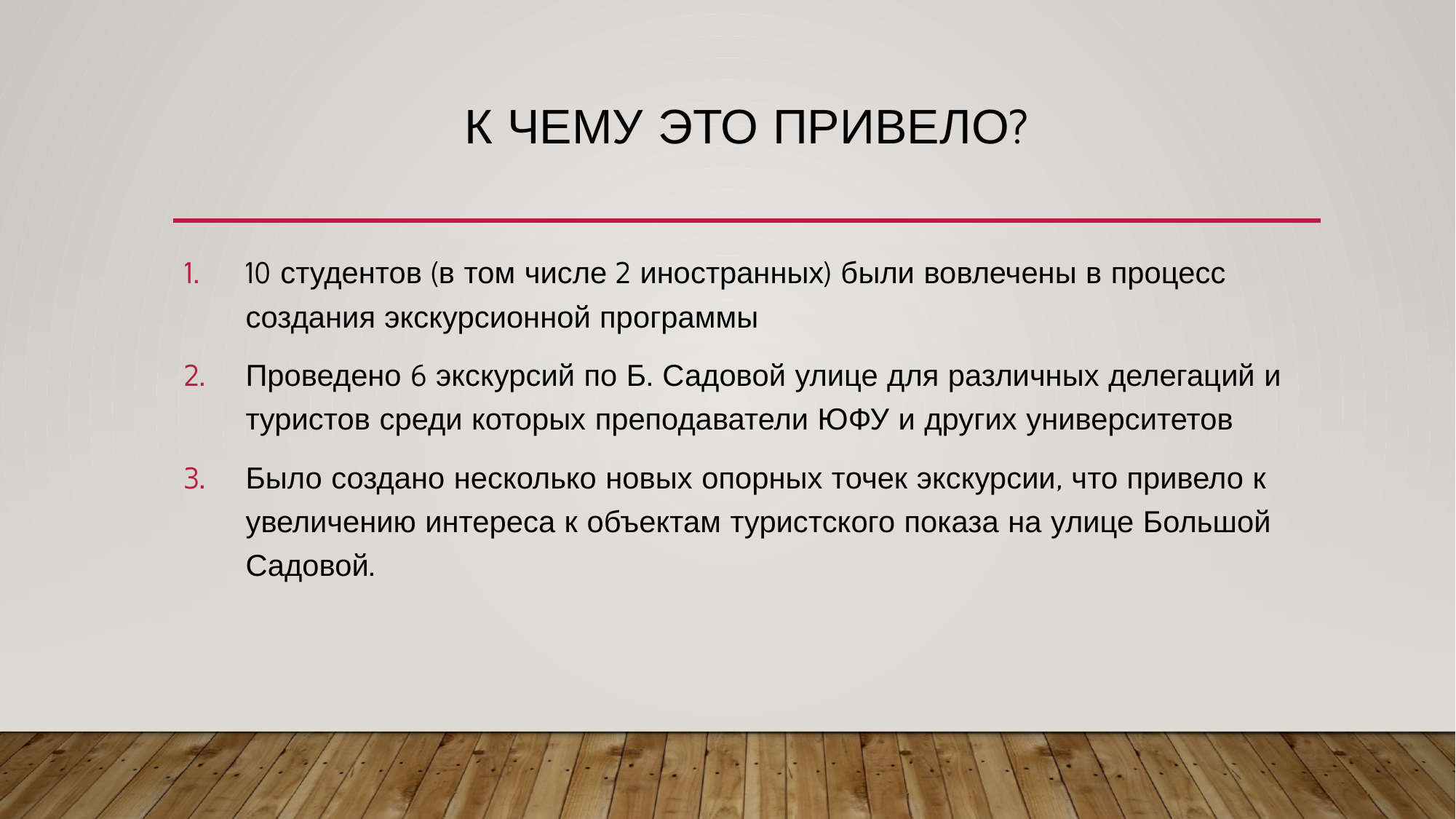

# К чему это привело?
10 студентов (в том числе 2 иностранных) были вовлечены в процесс создания экскурсионной программы
Проведено 6 экскурсий по Б. Садовой улице для различных делегаций и туристов среди которых преподаватели ЮФУ и других университетов
Было создано несколько новых опорных точек экскурсии, что привело к увеличению интереса к объектам туристского показа на улице Большой Садовой.